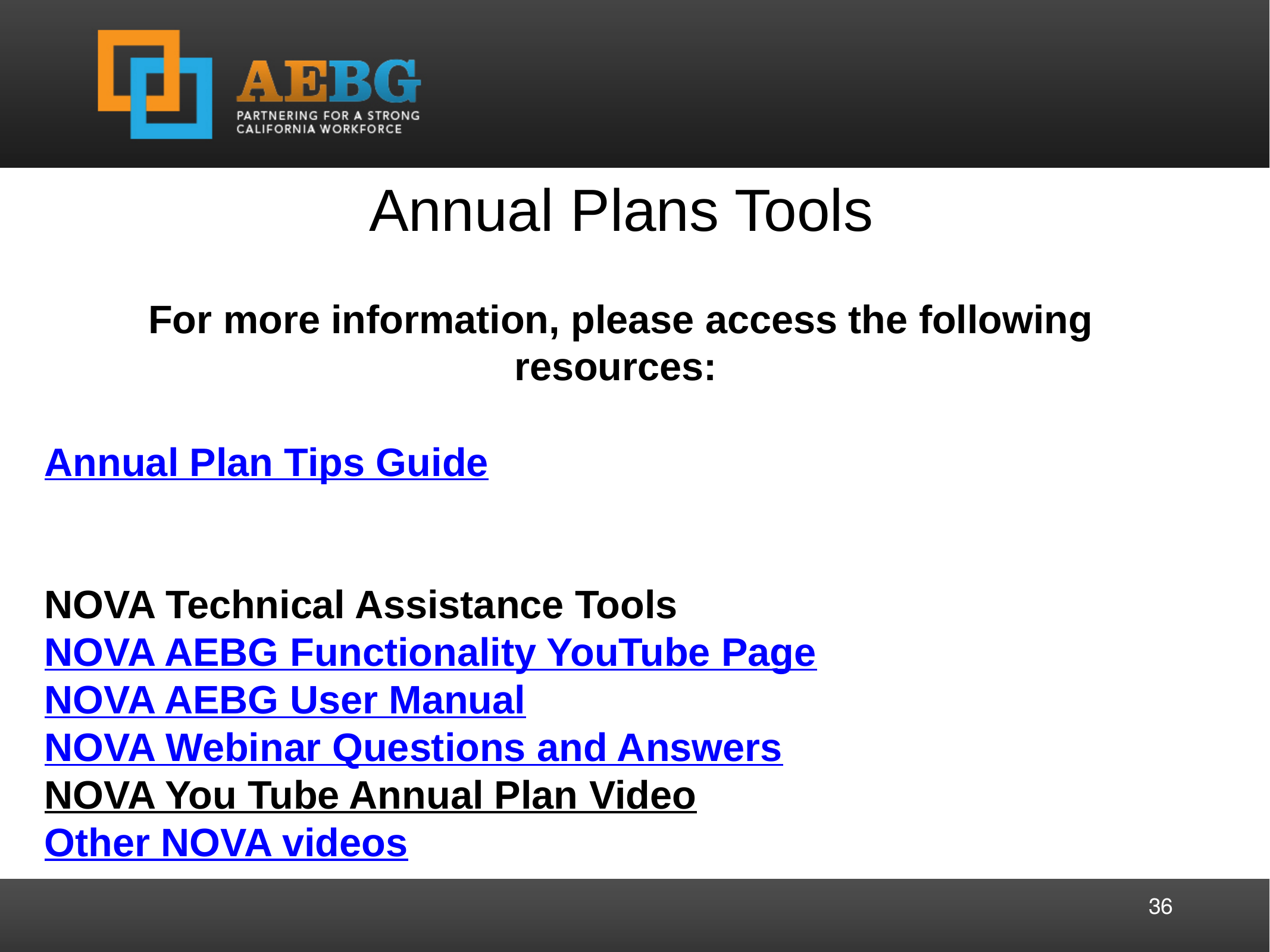

Annual Plans Tools
For more information, please access the following resources:

Annual Plan Tips Guide

NOVA Technical Assistance Tools
NOVA AEBG Functionality YouTube Page
NOVA AEBG User Manual
NOVA Webinar Questions and Answers
NOVA You Tube Annual Plan Video
Other NOVA videos
36